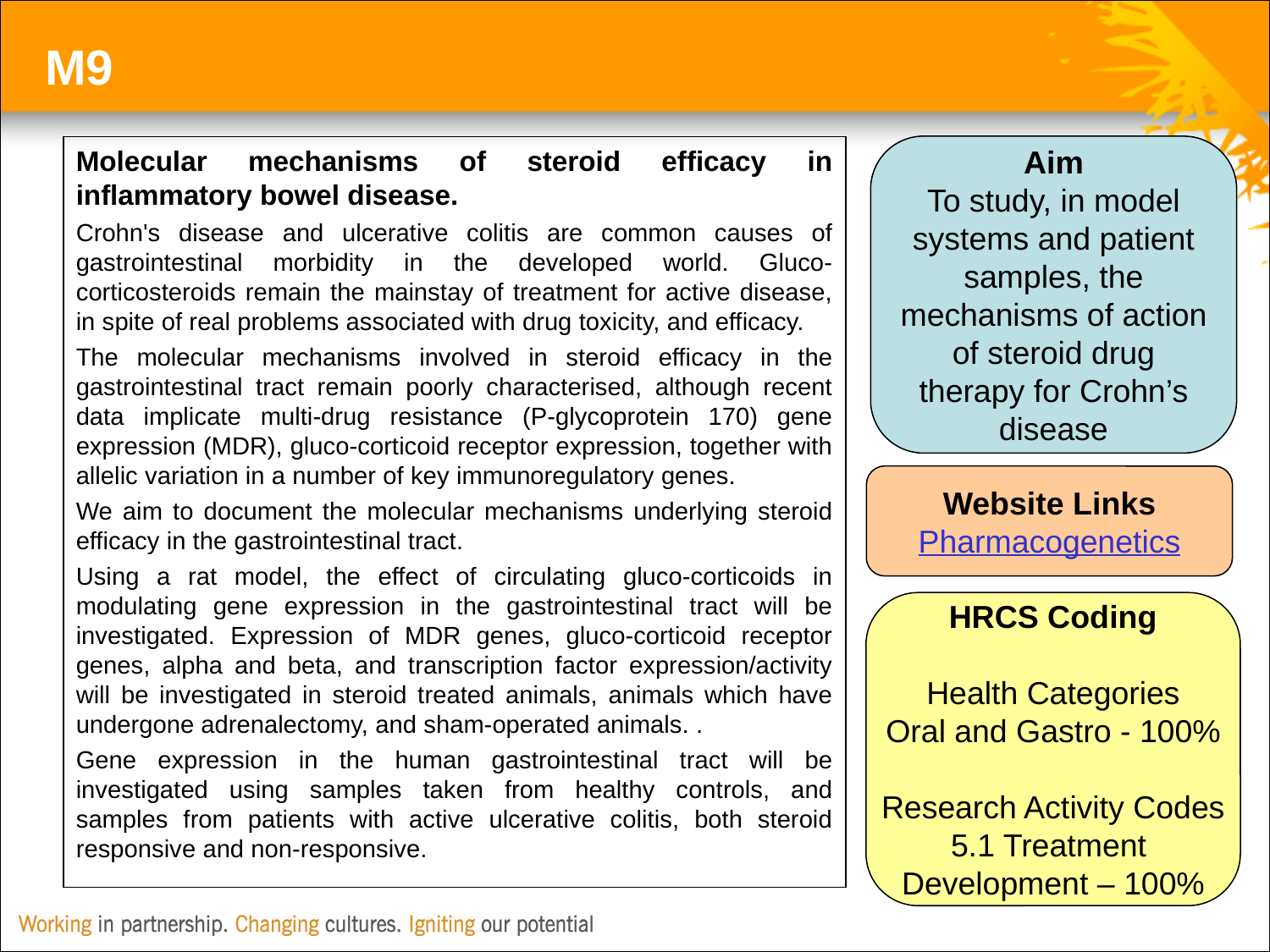

M9
Aim
To study, in model systems and patient samples, the mechanisms of action of steroid drug therapy for Crohn’s disease
Molecular mechanisms of steroid efficacy in inflammatory bowel disease.
Crohn's disease and ulcerative colitis are common causes of gastrointestinal morbidity in the developed world. Gluco-corticosteroids remain the mainstay of treatment for active disease, in spite of real problems associated with drug toxicity, and efficacy.
The molecular mechanisms involved in steroid efficacy in the gastrointestinal tract remain poorly characterised, although recent data implicate multi-drug resistance (P-glycoprotein 170) gene expression (MDR), gluco-corticoid receptor expression, together with allelic variation in a number of key immunoregulatory genes.
We aim to document the molecular mechanisms underlying steroid efficacy in the gastrointestinal tract.
Using a rat model, the effect of circulating gluco-corticoids in modulating gene expression in the gastrointestinal tract will be investigated. Expression of MDR genes, gluco-corticoid receptor genes, alpha and beta, and transcription factor expression/activity will be investigated in steroid treated animals, animals which have undergone adrenalectomy, and sham-operated animals. .
Gene expression in the human gastrointestinal tract will be investigated using samples taken from healthy controls, and samples from patients with active ulcerative colitis, both steroid responsive and non-responsive.
Website Links
Pharmacogenetics
HRCS Coding

Health Categories
Oral and Gastro - 100%

Research Activity Codes
5.1 Treatment
Development – 100%